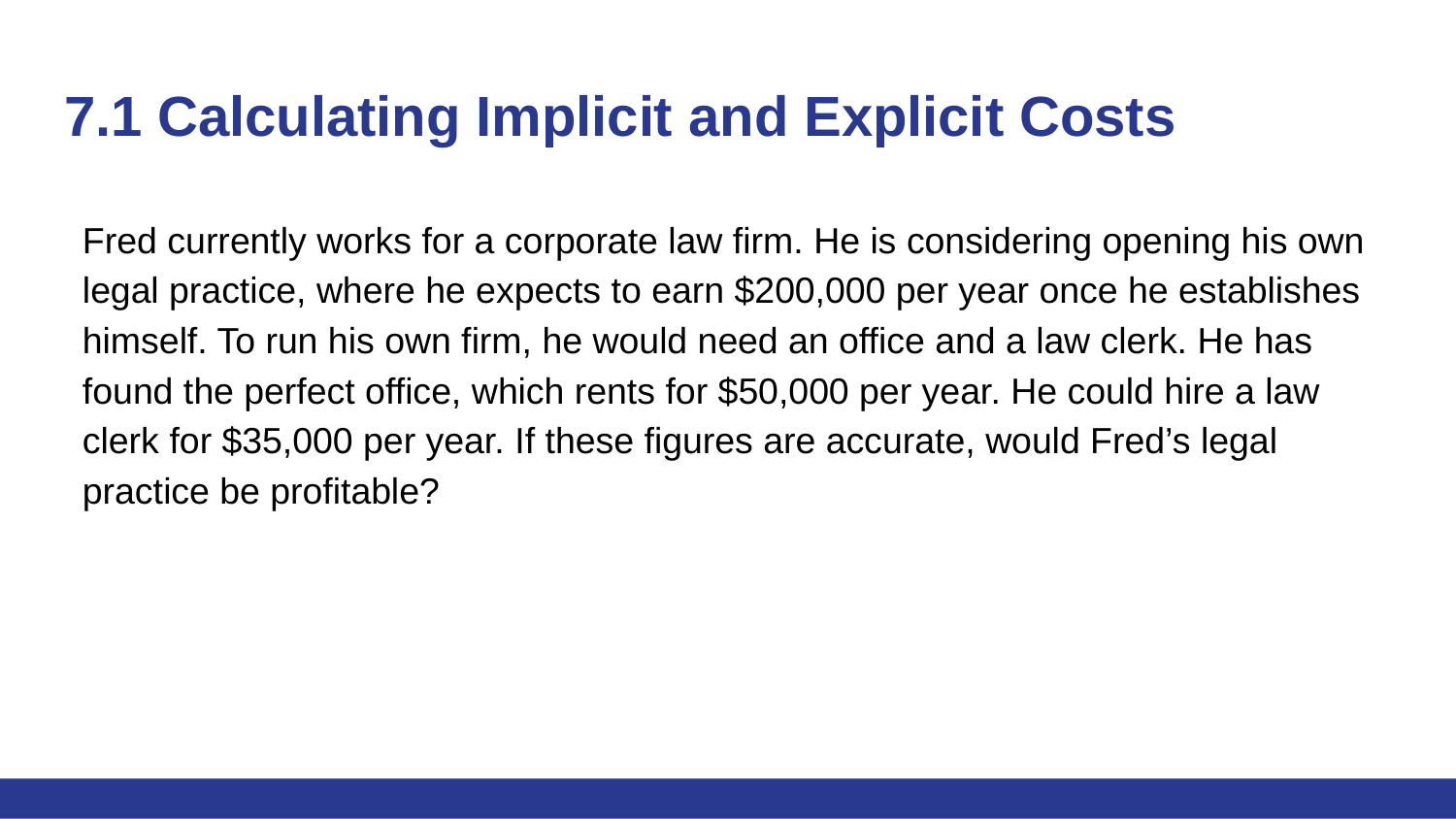

# 7.1 Calculating Implicit and Explicit Costs
Fred currently works for a corporate law firm. He is considering opening his own legal practice, where he expects to earn $200,000 per year once he establishes himself. To run his own firm, he would need an office and a law clerk. He has found the perfect office, which rents for $50,000 per year. He could hire a law clerk for $35,000 per year. If these figures are accurate, would Fred’s legal practice be profitable?